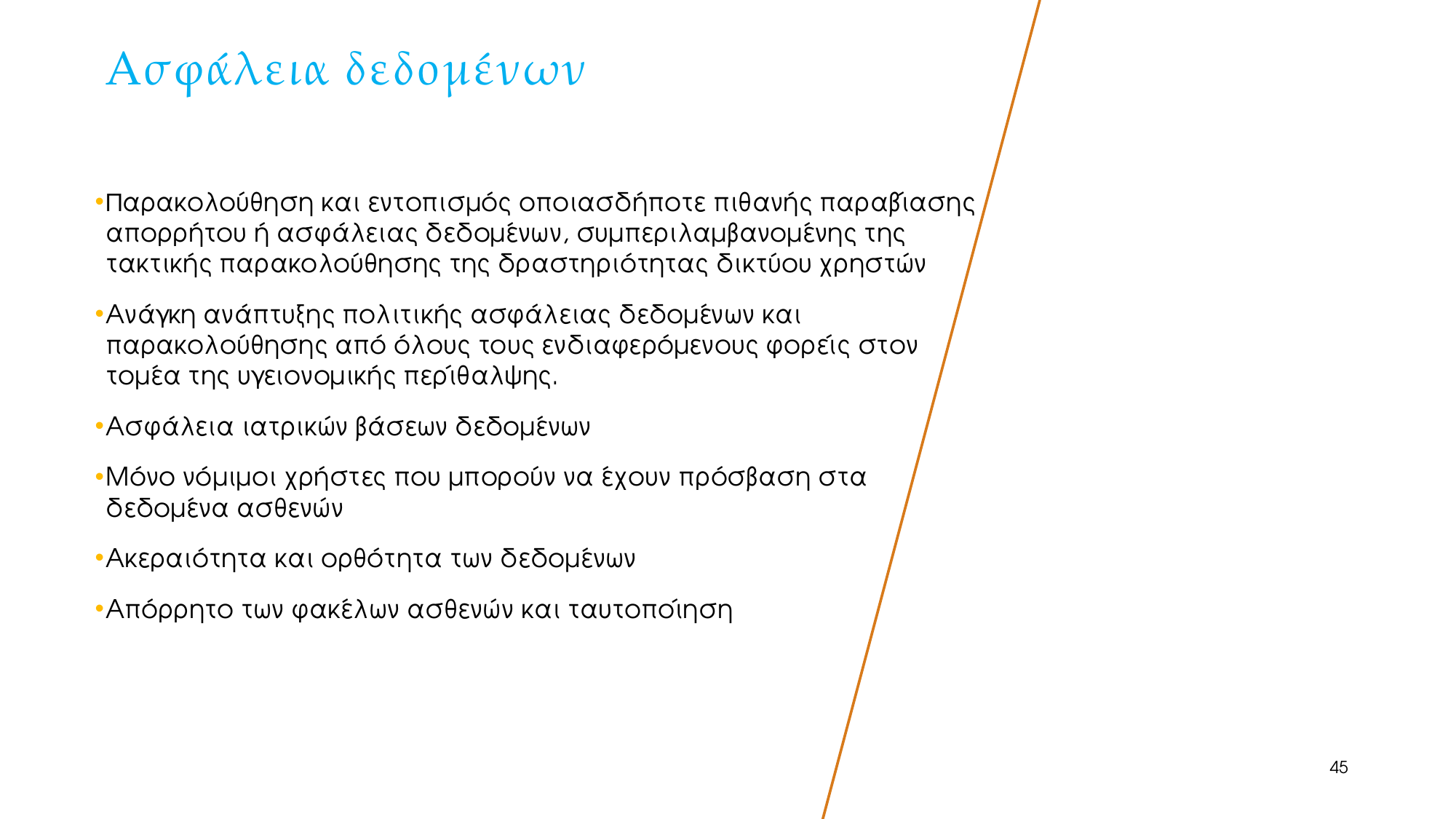

# Ασφάλεια δεδομένων
Παρακολούθηση και εντοπισμός οποιασδήποτε πιθανής παραβίασης απορρήτου ή ασφάλειας δεδομένων, συμπεριλαμβανομένης της τακτικής παρακολούθησης της δραστηριότητας δικτύου χρηστών
Ανάγκη ανάπτυξης πολιτικής ασφάλειας δεδομένων και παρακολούθησης από όλους τους ενδιαφερόμενους φορείς στον τομέα της υγειονομικής περίθαλψης.
Ασφάλεια ιατρικών βάσεων δεδομένων
Μόνο νόμιμοι χρήστες που μπορούν να έχουν πρόσβαση στα δεδομένα ασθενών
Ακεραιότητα και ορθότητα των δεδομένων
Απόρρητο των φακέλων ασθενών και ταυτοποίηση

45